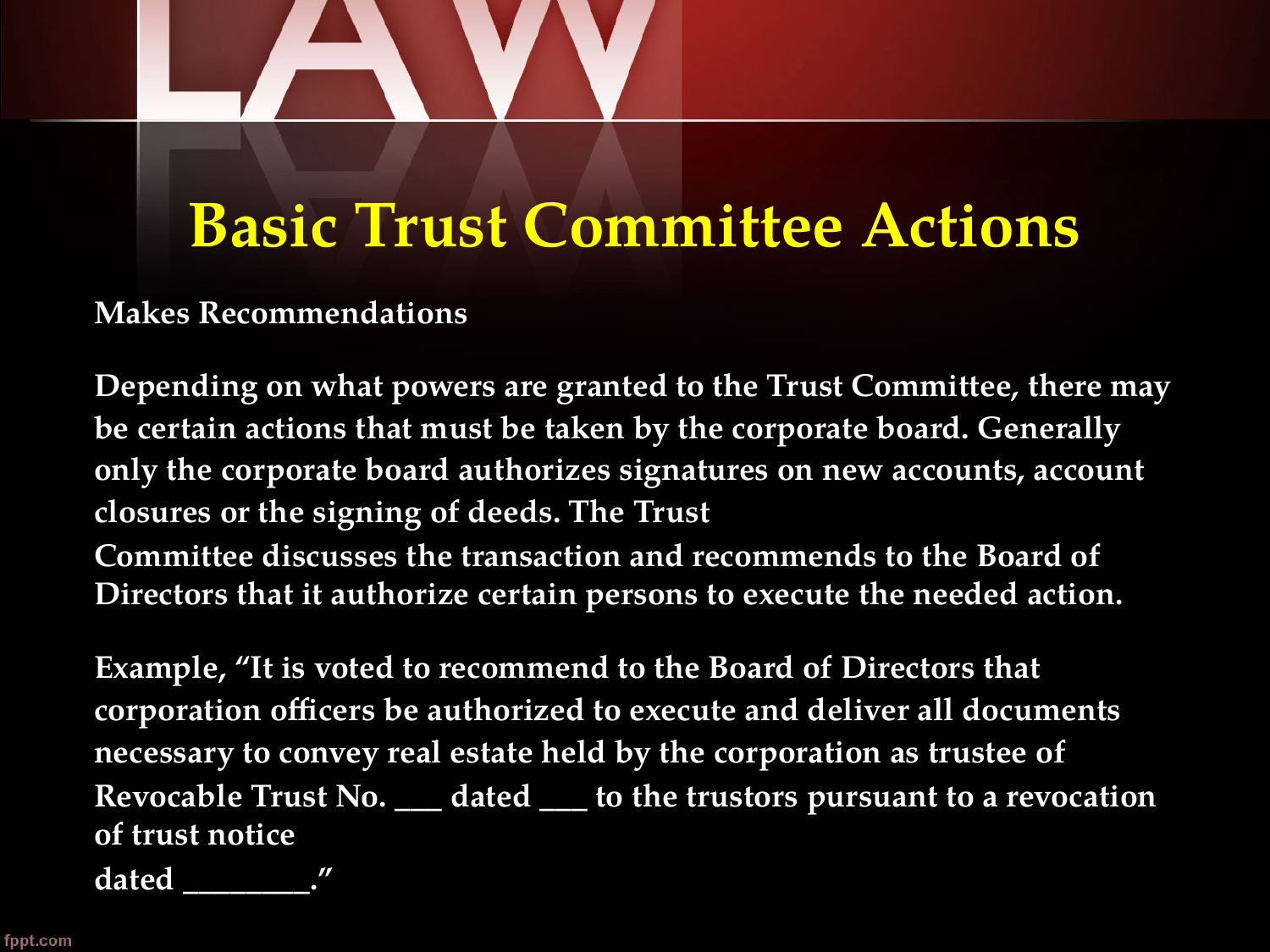

# Basic Trust Committee Actions
Makes Recommendations
Depending on what powers are granted to the Trust Committee, there may be certain actions that must be taken by the corporate board. Generally only the corporate board authorizes signatures on new accounts, account closures or the signing of deeds. The Trust
Committee discusses the transaction and recommends to the Board of Directors that it authorize certain persons to execute the needed action.
Example, “It is voted to recommend to the Board of Directors that corporation officers be authorized to execute and deliver all documents necessary to convey real estate held by the corporation as trustee of
Revocable Trust No. ___ dated ___ to the trustors pursuant to a revocation of trust notice
dated ________.”